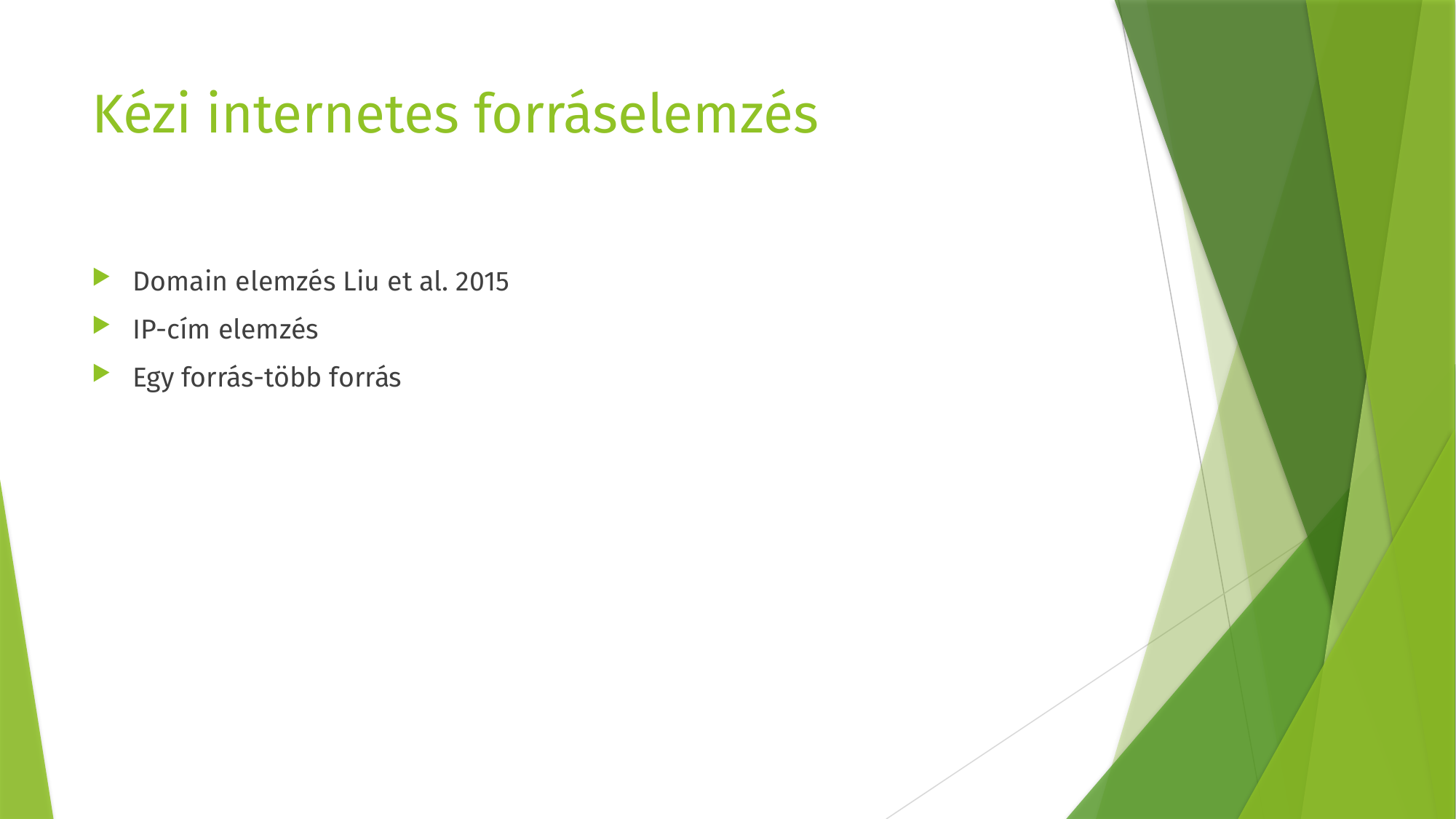

# Kézi internetes forráselemzés
Domain elemzés Liu et al. 2015
IP-cím elemzés
Egy forrás-több forrás